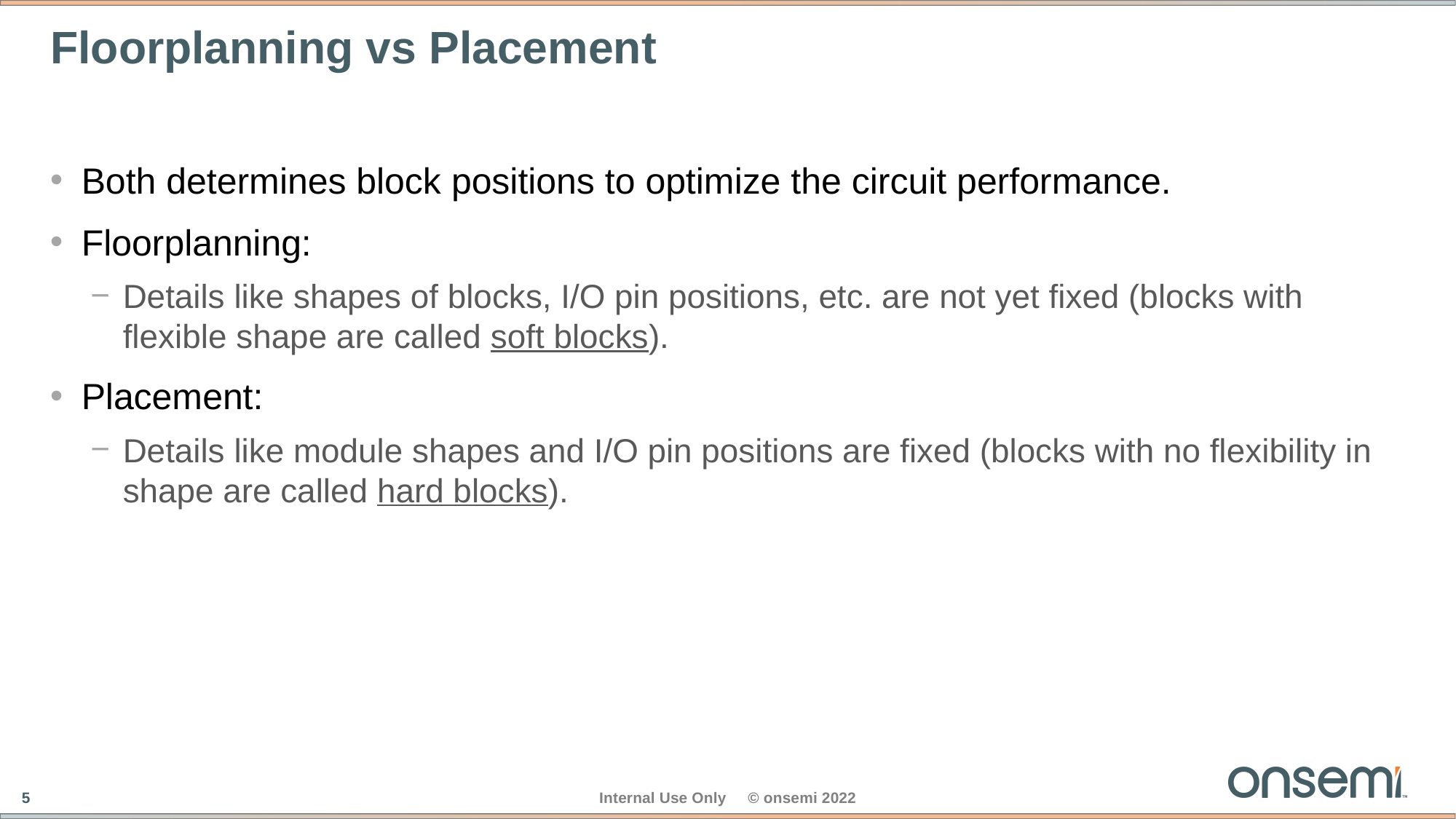

# Floorplanning vs Placement

Both determines block positions to optimize the circuit performance.
Floorplanning:
Details like shapes of blocks, I/O pin positions, etc. are not yet fixed (blocks with flexible shape are called soft blocks).
Placement:
Details like module shapes and I/O pin positions are fixed (blocks with no flexibility in shape are called hard blocks).